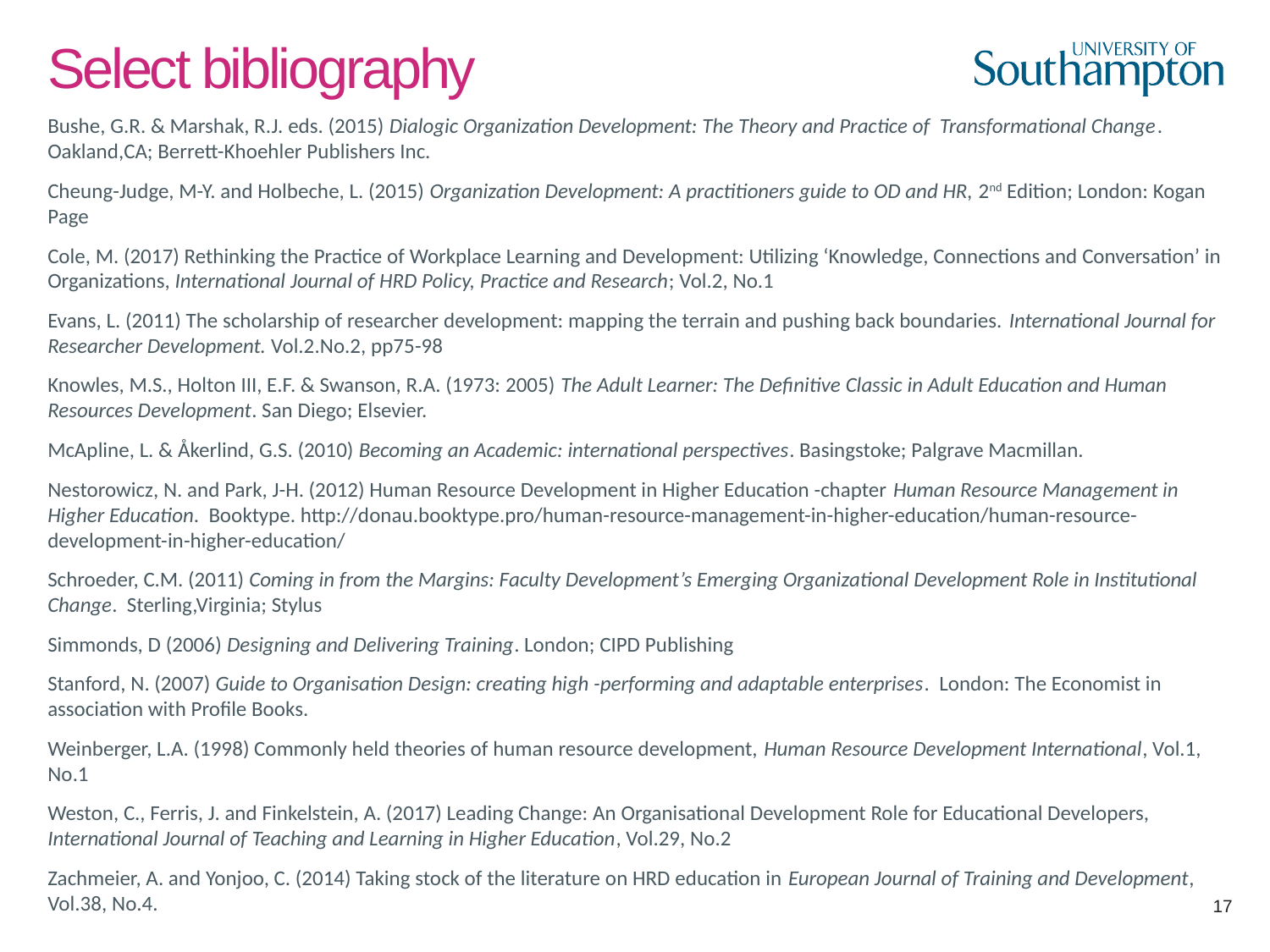

# Select bibliography
Bushe, G.R. & Marshak, R.J. eds. (2015) Dialogic Organization Development: The Theory and Practice of  Transformational Change. Oakland,CA; Berrett-Khoehler Publishers Inc.
Cheung-Judge, M-Y. and Holbeche, L. (2015) Organization Development: A practitioners guide to OD and HR, 2nd Edition; London: Kogan Page
Cole, M. (2017) Rethinking the Practice of Workplace Learning and Development: Utilizing ‘Knowledge, Connections and Conversation’ in Organizations, International Journal of HRD Policy, Practice and Research; Vol.2, No.1
Evans, L. (2011) The scholarship of researcher development: mapping the terrain and pushing back boundaries. International Journal for Researcher Development. Vol.2.No.2, pp75-98
Knowles, M.S., Holton III, E.F. & Swanson, R.A. (1973: 2005) The Adult Learner: The Definitive Classic in Adult Education and Human Resources Development. San Diego; Elsevier.
McApline, L. & Åkerlind, G.S. (2010) Becoming an Academic: international perspectives. Basingstoke; Palgrave Macmillan.
Nestorowicz, N. and Park, J-H. (2012) Human Resource Development in Higher Education -chapter Human Resource Management in Higher Education.  Booktype. http://donau.booktype.pro/human-resource-management-in-higher-education/human-resource-development-in-higher-education/
Schroeder, C.M. (2011) Coming in from the Margins: Faculty Development’s Emerging Organizational Development Role in Institutional Change.  Sterling,Virginia; Stylus
Simmonds, D (2006) Designing and Delivering Training. London; CIPD Publishing
Stanford, N. (2007) Guide to Organisation Design: creating high -performing and adaptable enterprises.  London: The Economist in association with Profile Books.
Weinberger, L.A. (1998) Commonly held theories of human resource development, Human Resource Development International, Vol.1, No.1
Weston, C., Ferris, J. and Finkelstein, A. (2017) Leading Change: An Organisational Development Role for Educational Developers, International Journal of Teaching and Learning in Higher Education, Vol.29, No.2
Zachmeier, A. and Yonjoo, C. (2014) Taking stock of the literature on HRD education in European Journal of Training and Development, Vol.38, No.4.